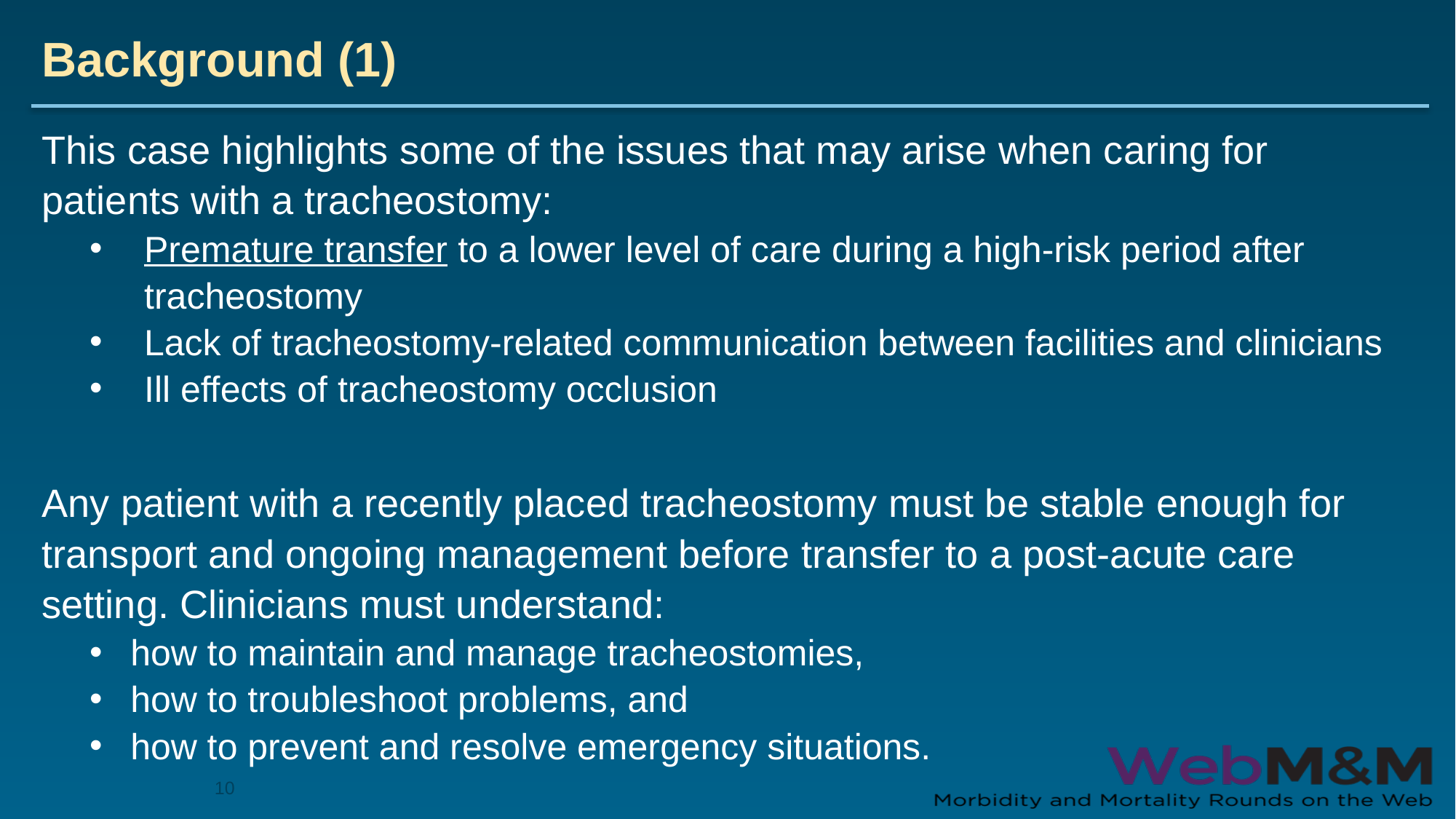

# Background (1)
This case highlights some of the issues that may arise when caring for patients with a tracheostomy:
Premature transfer to a lower level of care during a high-risk period after tracheostomy
Lack of tracheostomy-related communication between facilities and clinicians
Ill effects of tracheostomy occlusion

Any patient with a recently placed tracheostomy must be stable enough for transport and ongoing management before transfer to a post-acute care setting. Clinicians must understand:
how to maintain and manage tracheostomies,
how to troubleshoot problems, and
how to prevent and resolve emergency situations.
10